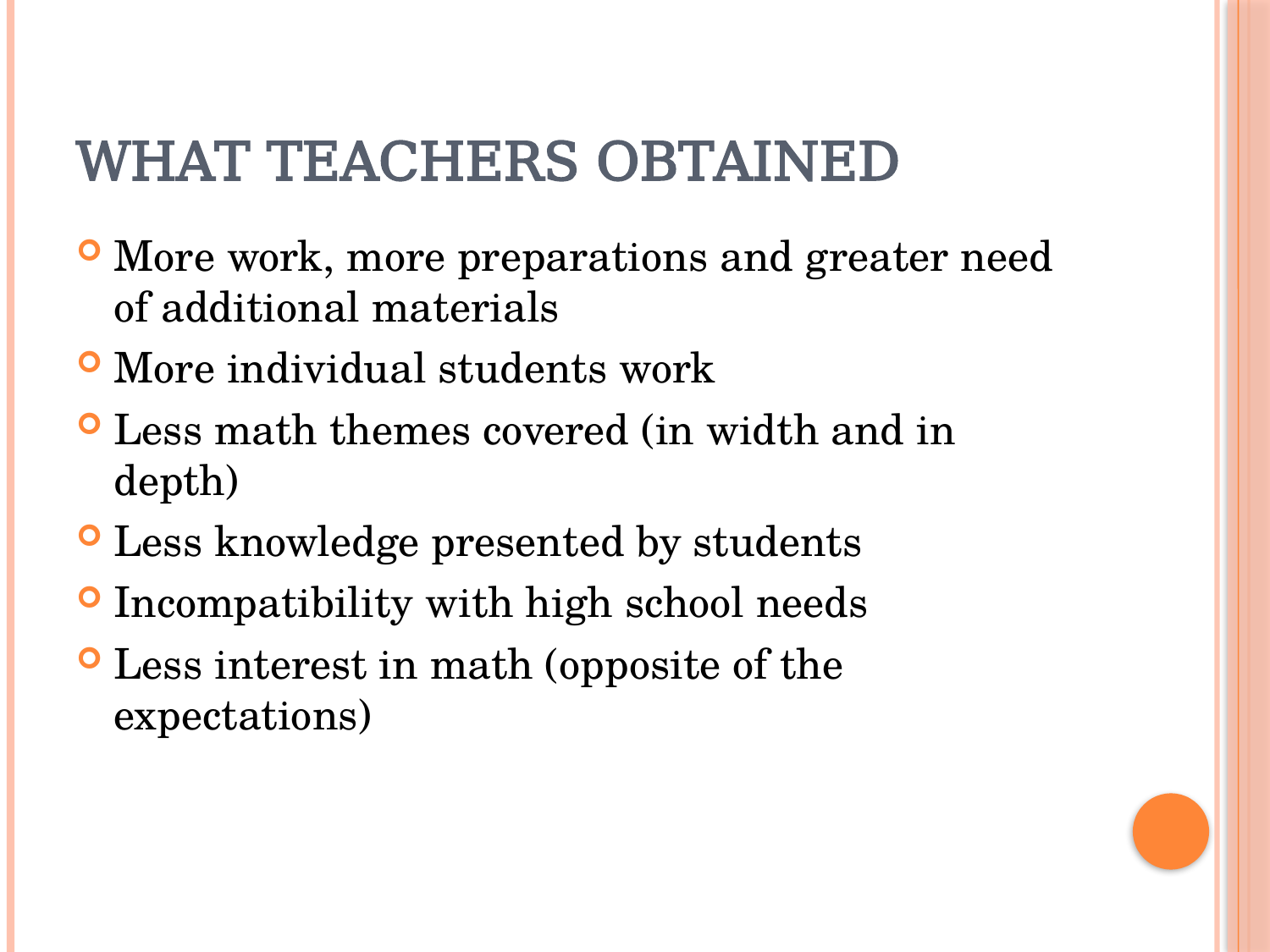

# What teachers obtained
More work, more preparations and greater need of additional materials
More individual students work
Less math themes covered (in width and in depth)
Less knowledge presented by students
Incompatibility with high school needs
Less interest in math (opposite of the expectations)